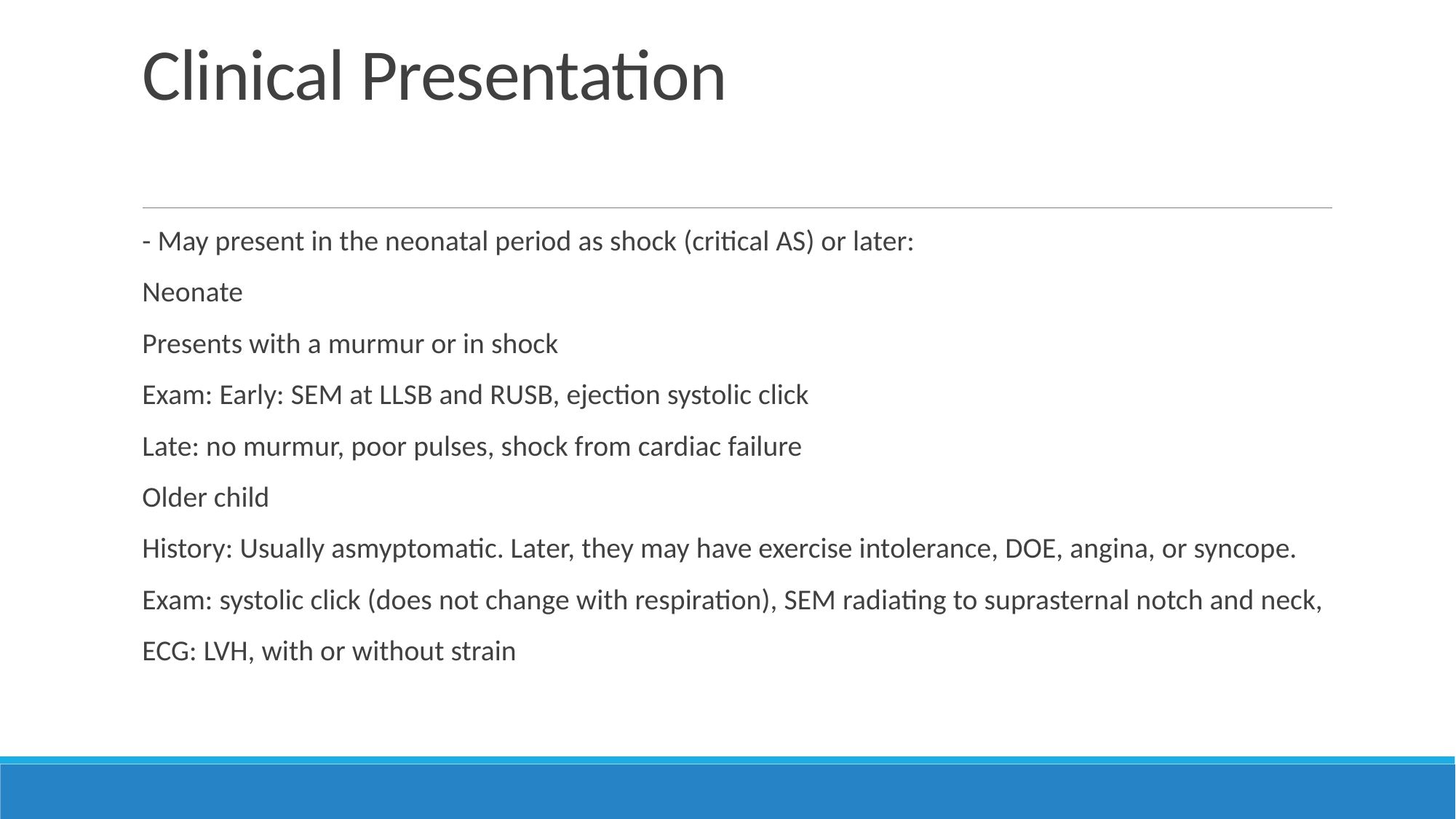

# Clinical Presentation
- May present in the neonatal period as shock (critical AS) or later:
Neonate
Presents with a murmur or in shock
Exam: Early: SEM at LLSB and RUSB, ejection systolic click
Late: no murmur, poor pulses, shock from cardiac failure
Older child
History: Usually asmyptomatic. Later, they may have exercise intolerance, DOE, angina, or syncope.
Exam: systolic click (does not change with respiration), SEM radiating to suprasternal notch and neck,
ECG: LVH, with or without strain